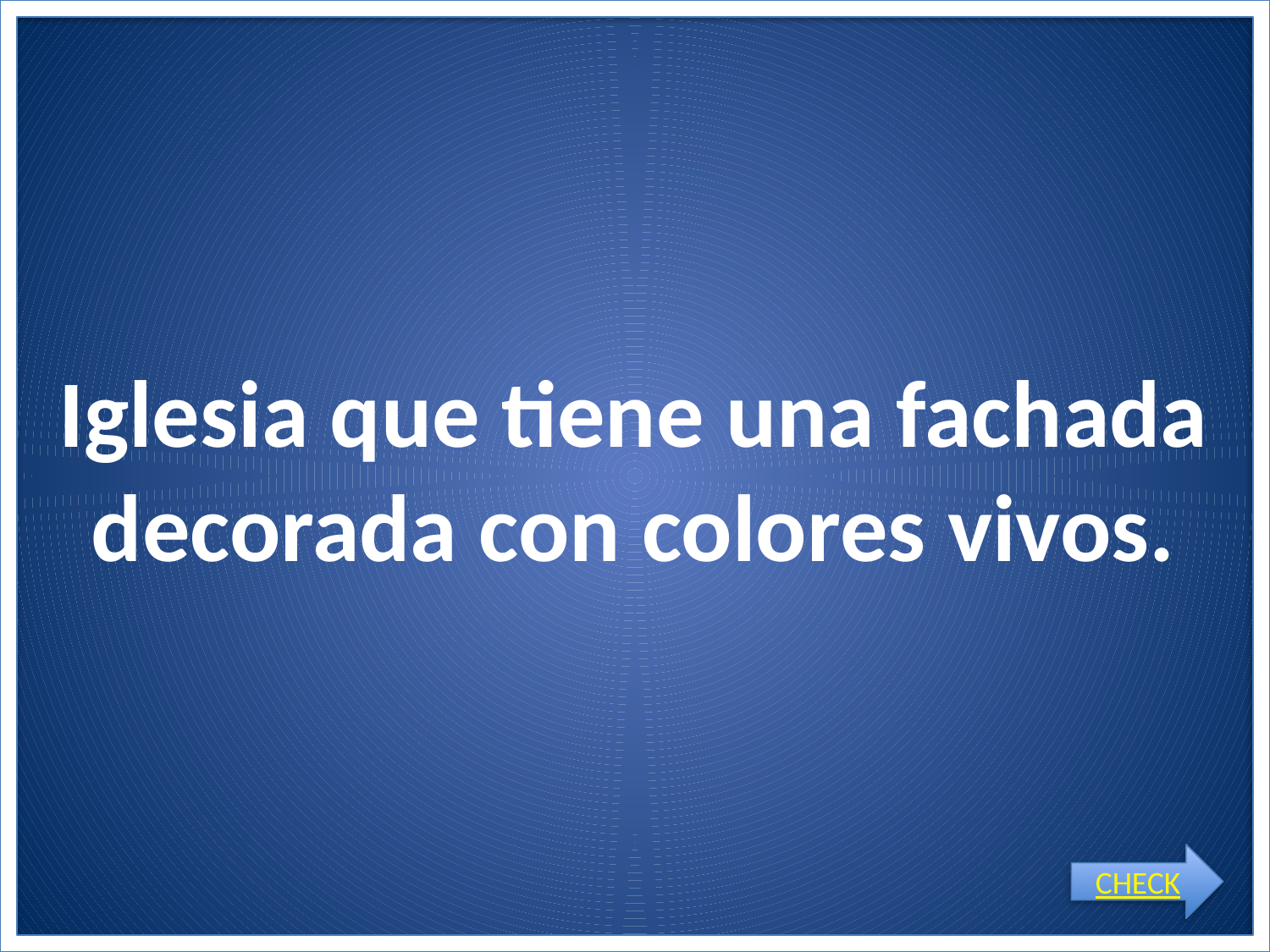

# Iglesia que tiene una fachada decorada con colores vivos.
CHECK